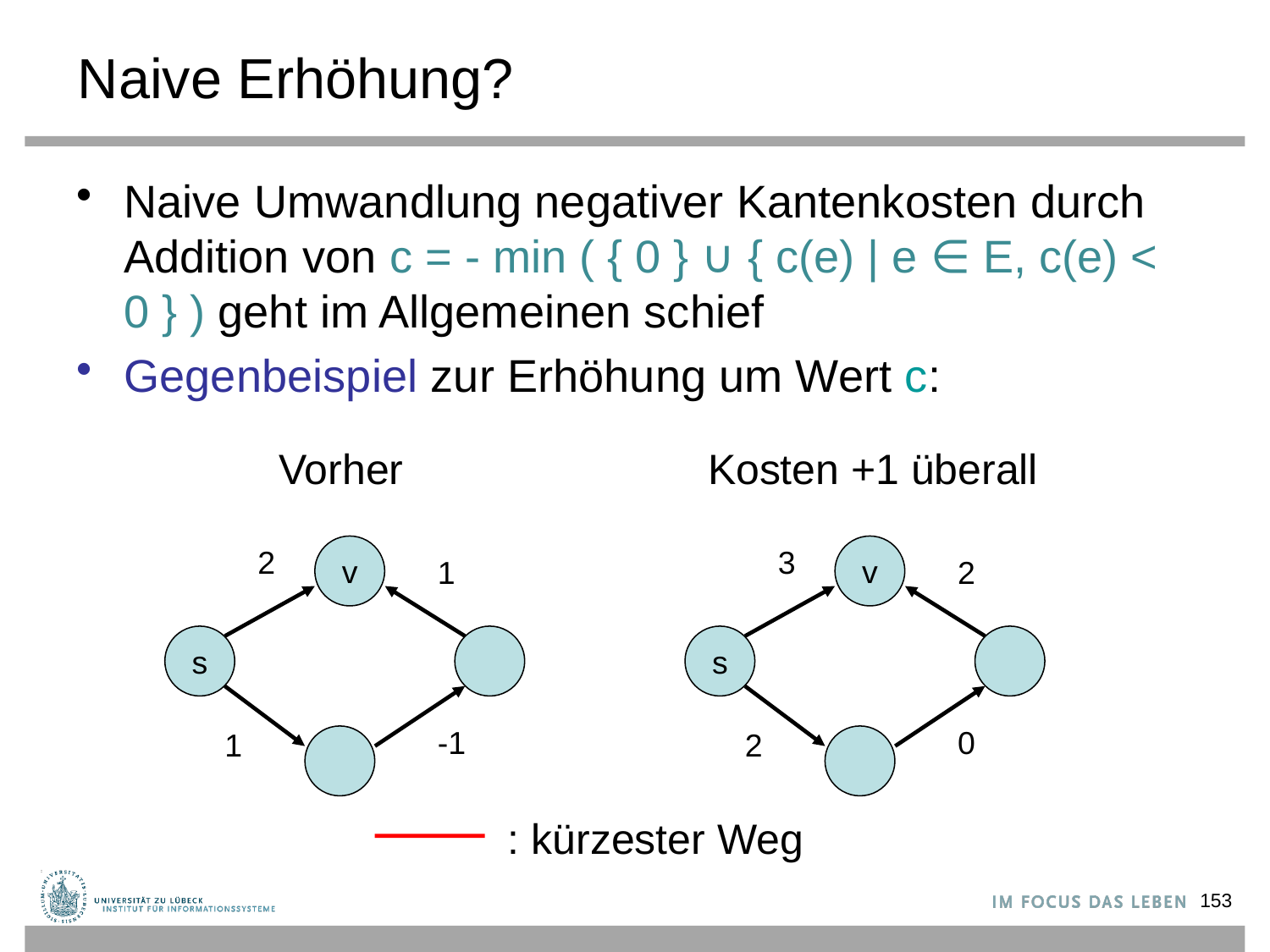

# Naive Erhöhung?
Naive Umwandlung negativer Kantenkosten durch Addition von c = - min ( { 0 } ∪ { c(e) | e ∈ E, c(e) < 0 } ) geht im Allgemeinen schief
Gegenbeispiel zur Erhöhung um Wert c:
Vorher
Kosten +1 überall
2
v
3
v
1
2

s

s

-1
0
1
2

: kürzester Weg

153